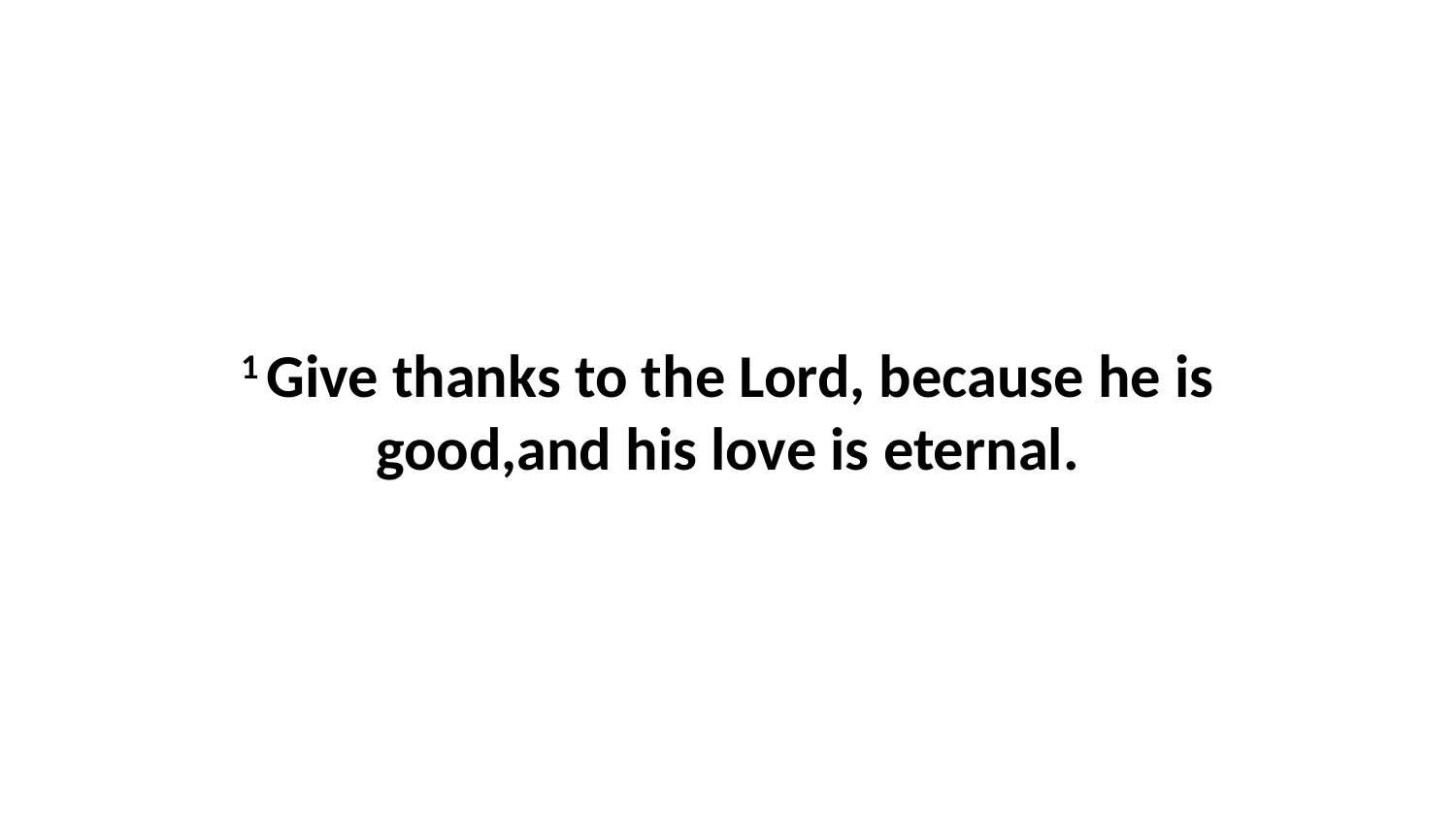

1 Give thanks to the Lord, because he is good,and his love is eternal.